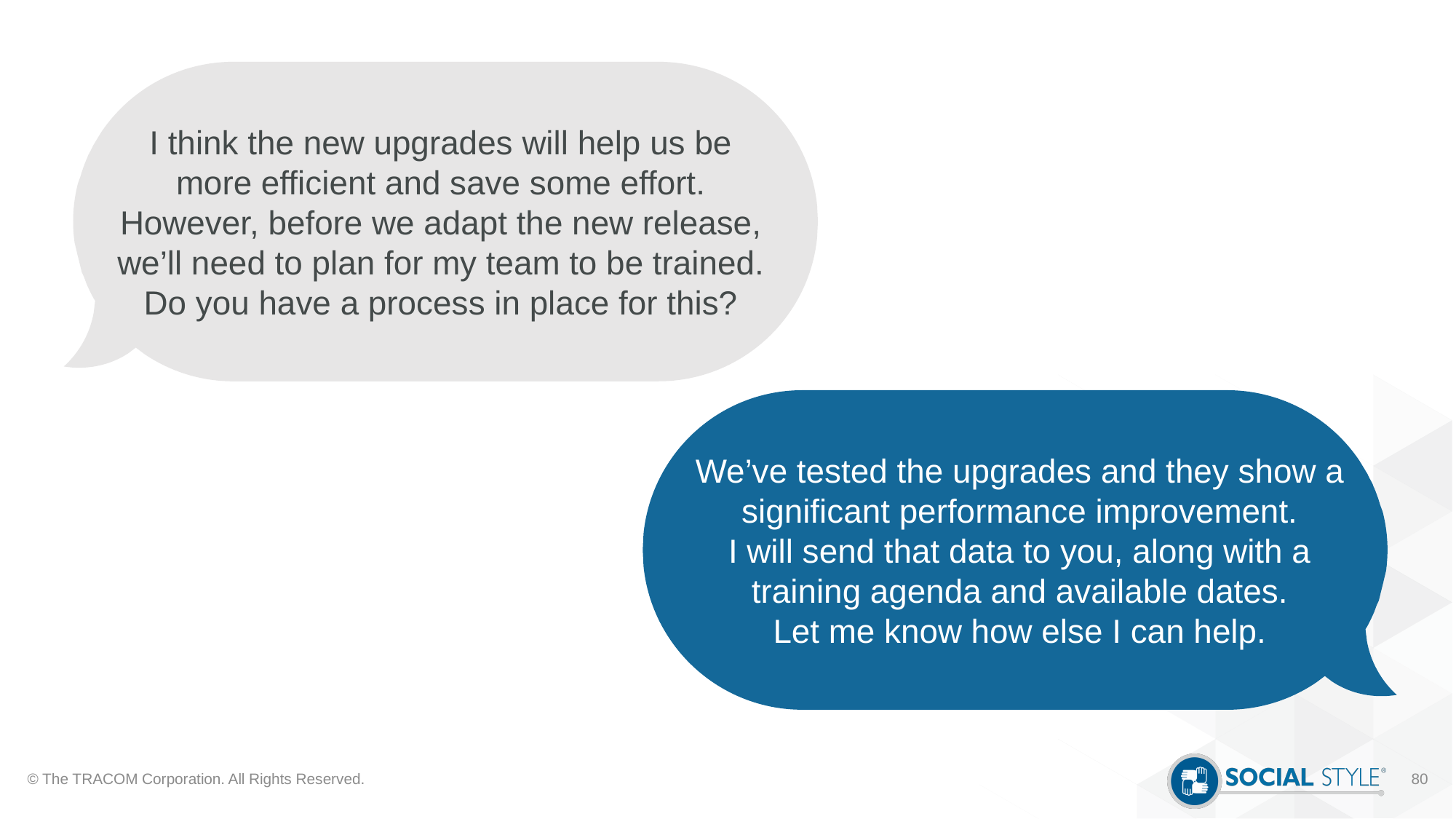

I think the new upgrades will help us be
more efficient and save some effort.
However, before we adapt the new release,
we’ll need to plan for my team to be trained.
Do you have a process in place for this?
We’ve tested the upgrades and they show a
significant performance improvement.
I will send that data to you, along with a
training agenda and available dates.
Let me know how else I can help.
© The TRACOM Corporation. All Rights Reserved.
80